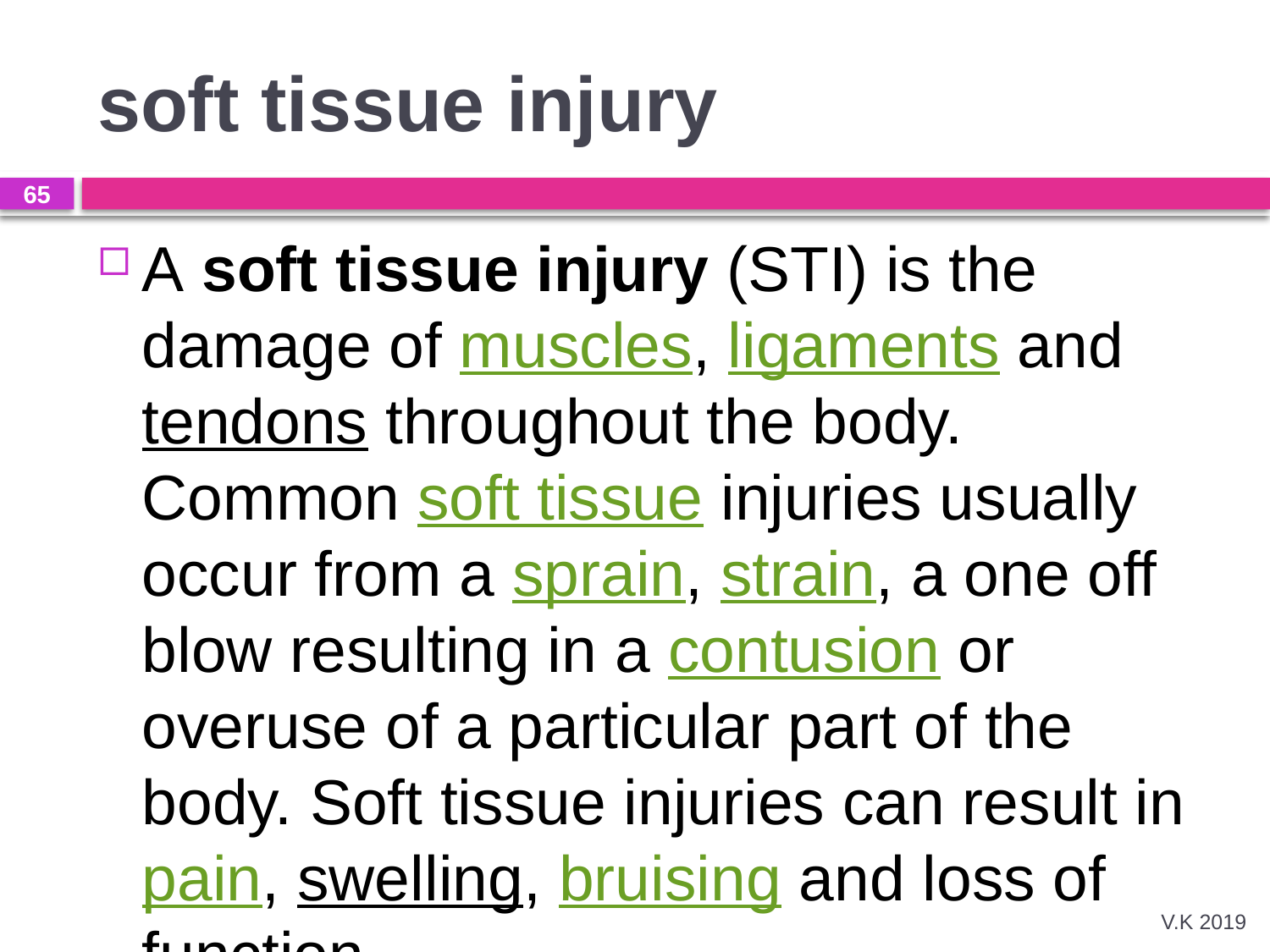

# soft tissue injury
65
A soft tissue injury (STI) is the damage of muscles, ligaments and tendons throughout the body. Common soft tissue injuries usually occur from a sprain, strain, a one off blow resulting in a contusion or overuse of a particular part of the body. Soft tissue injuries can result in pain, swelling, bruising and loss of function.
V.K 2019